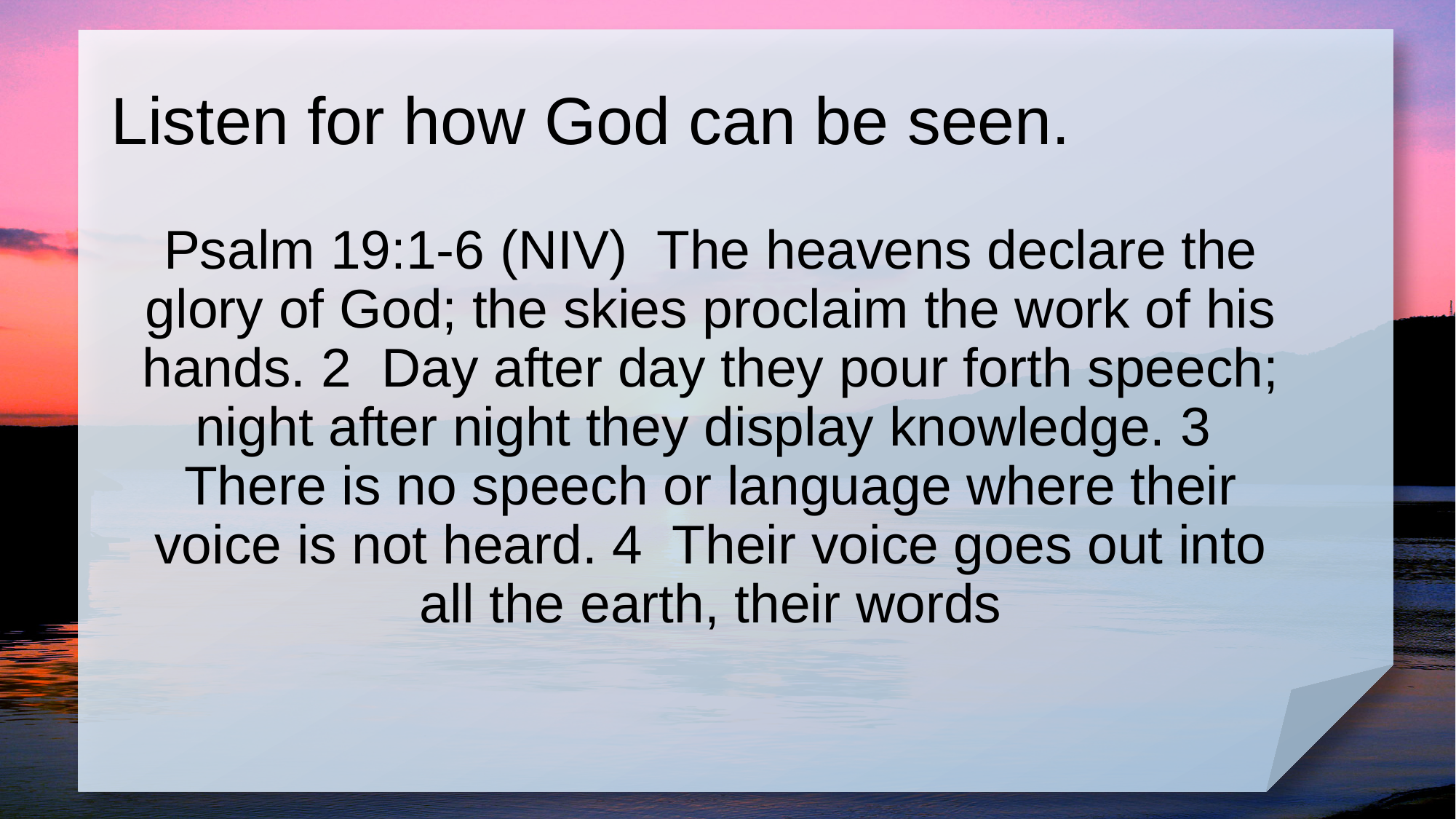

# Listen for how God can be seen.
Psalm 19:1-6 (NIV)  The heavens declare the glory of God; the skies proclaim the work of his hands. 2  Day after day they pour forth speech; night after night they display knowledge. 3  There is no speech or language where their voice is not heard. 4  Their voice goes out into all the earth, their words